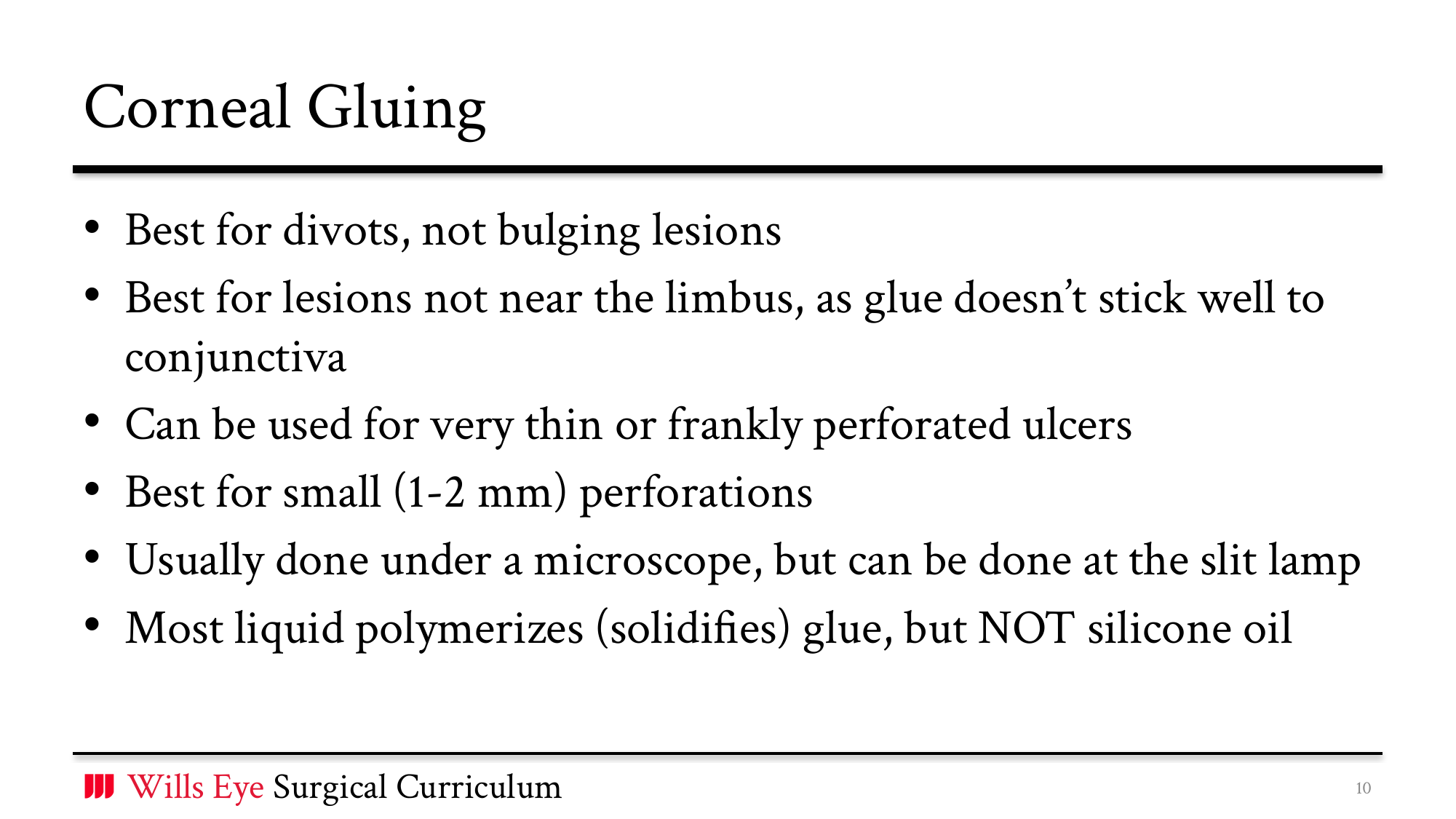

# Corneal Gluing
Best for divots, not bulging lesions
Best for lesions not near the limbus, as glue doesn’t stick well to conjunctiva
Can be used for very thin or frankly perforated ulcers
Best for small (1-2 mm) perforations
Usually done under a microscope, but can be done at the slit lamp
Most liquid polymerizes (solidifies) glue, but NOT silicone oil
10